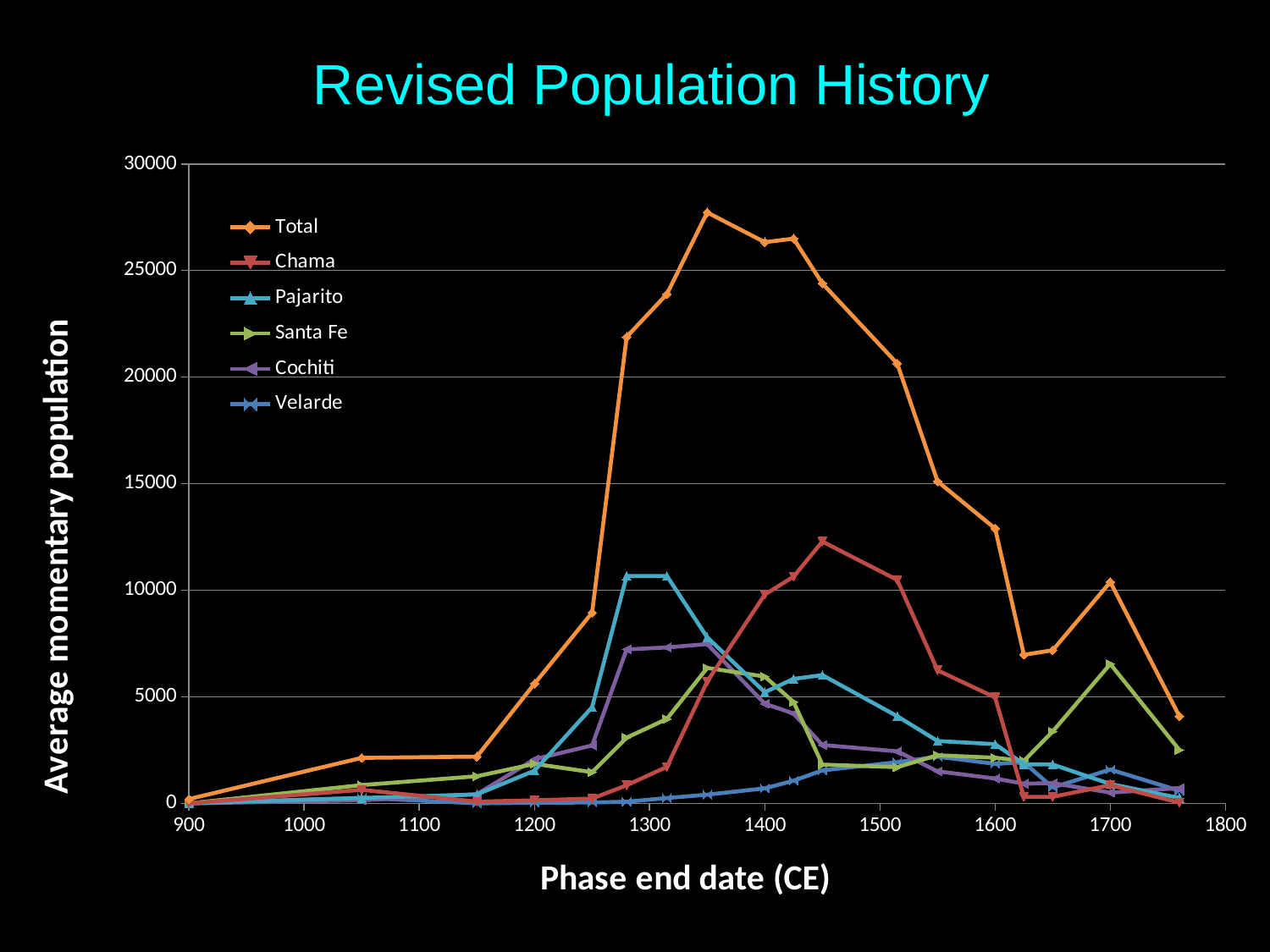

Revised Population History

### Chart

| Category |  | Chama | Pajarito | Santa Fe | Cochiti | Velarde |
|---|---|---|---|---|---|---|